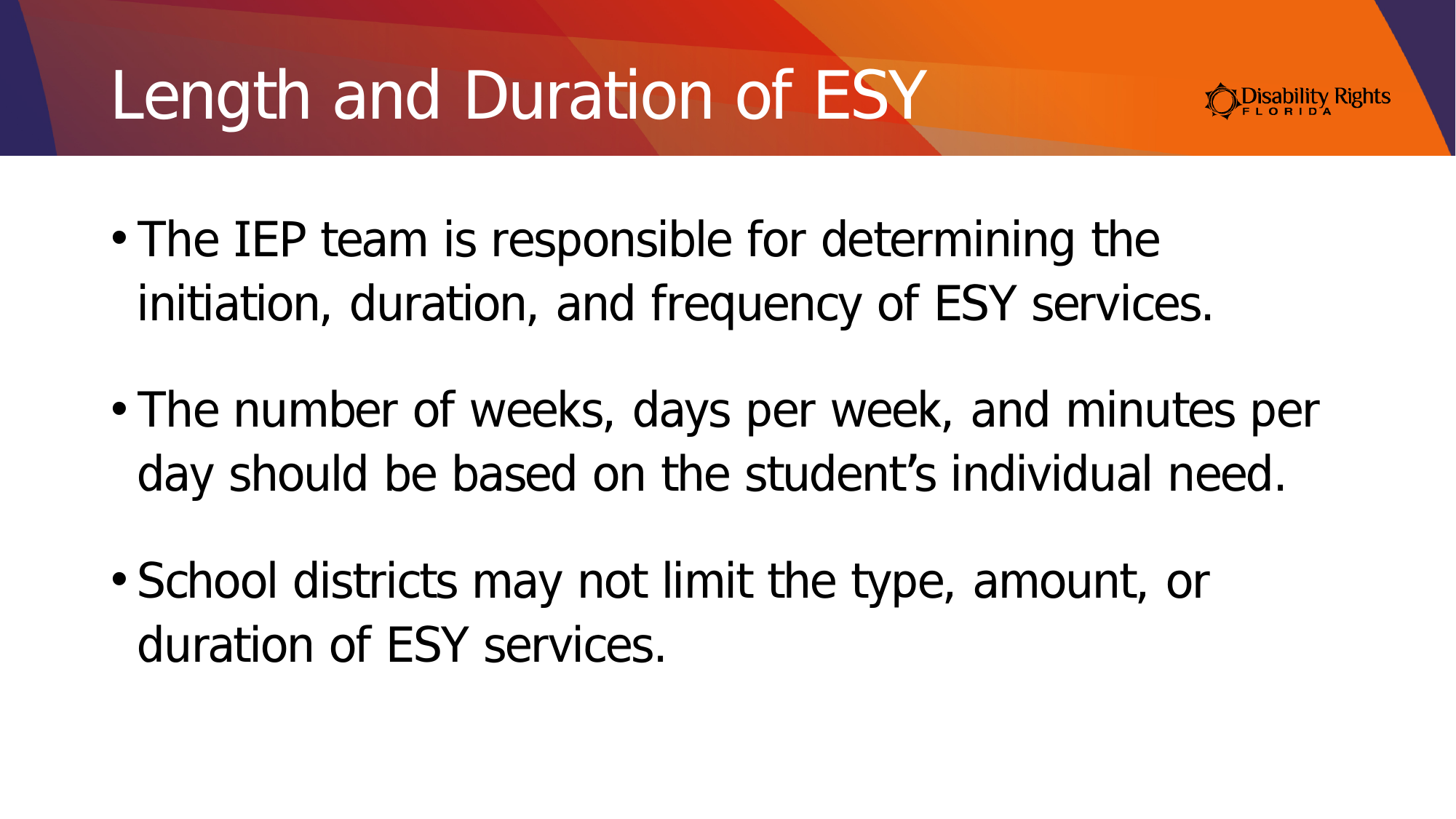

# Length and Duration of ESY
The IEP team is responsible for determining the initiation, duration, and frequency of ESY services.
The number of weeks, days per week, and minutes per day should be based on the student’s individual need.
School districts may not limit the type, amount, or duration of ESY services.